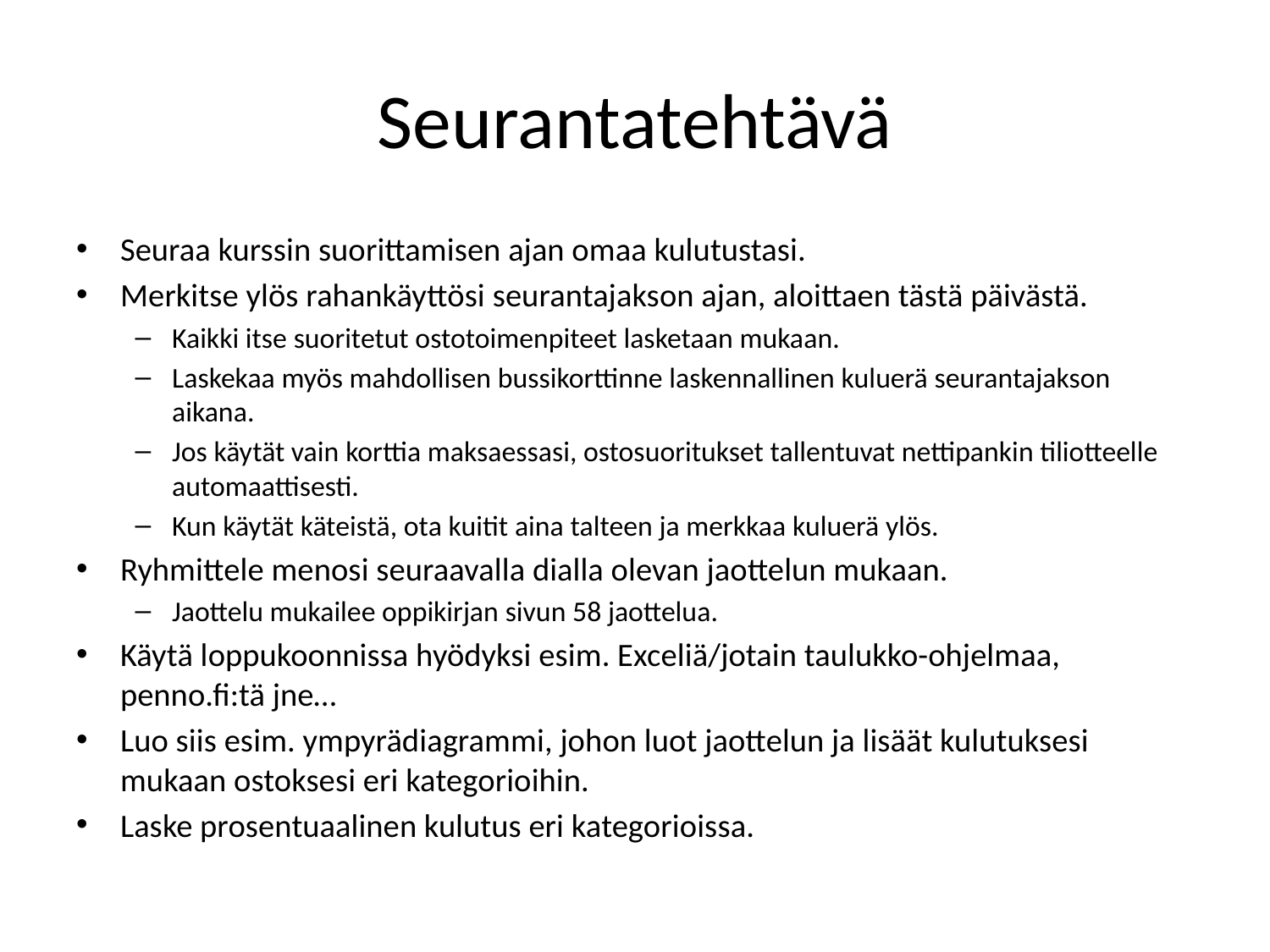

# Seurantatehtävä
Seuraa kurssin suorittamisen ajan omaa kulutustasi.
Merkitse ylös rahankäyttösi seurantajakson ajan, aloittaen tästä päivästä.
Kaikki itse suoritetut ostotoimenpiteet lasketaan mukaan.
Laskekaa myös mahdollisen bussikorttinne laskennallinen kuluerä seurantajakson aikana.
Jos käytät vain korttia maksaessasi, ostosuoritukset tallentuvat nettipankin tiliotteelle automaattisesti.
Kun käytät käteistä, ota kuitit aina talteen ja merkkaa kuluerä ylös.
Ryhmittele menosi seuraavalla dialla olevan jaottelun mukaan.
Jaottelu mukailee oppikirjan sivun 58 jaottelua.
Käytä loppukoonnissa hyödyksi esim. Exceliä/jotain taulukko-ohjelmaa, penno.fi:tä jne…
Luo siis esim. ympyrädiagrammi, johon luot jaottelun ja lisäät kulutuksesi mukaan ostoksesi eri kategorioihin.
Laske prosentuaalinen kulutus eri kategorioissa.